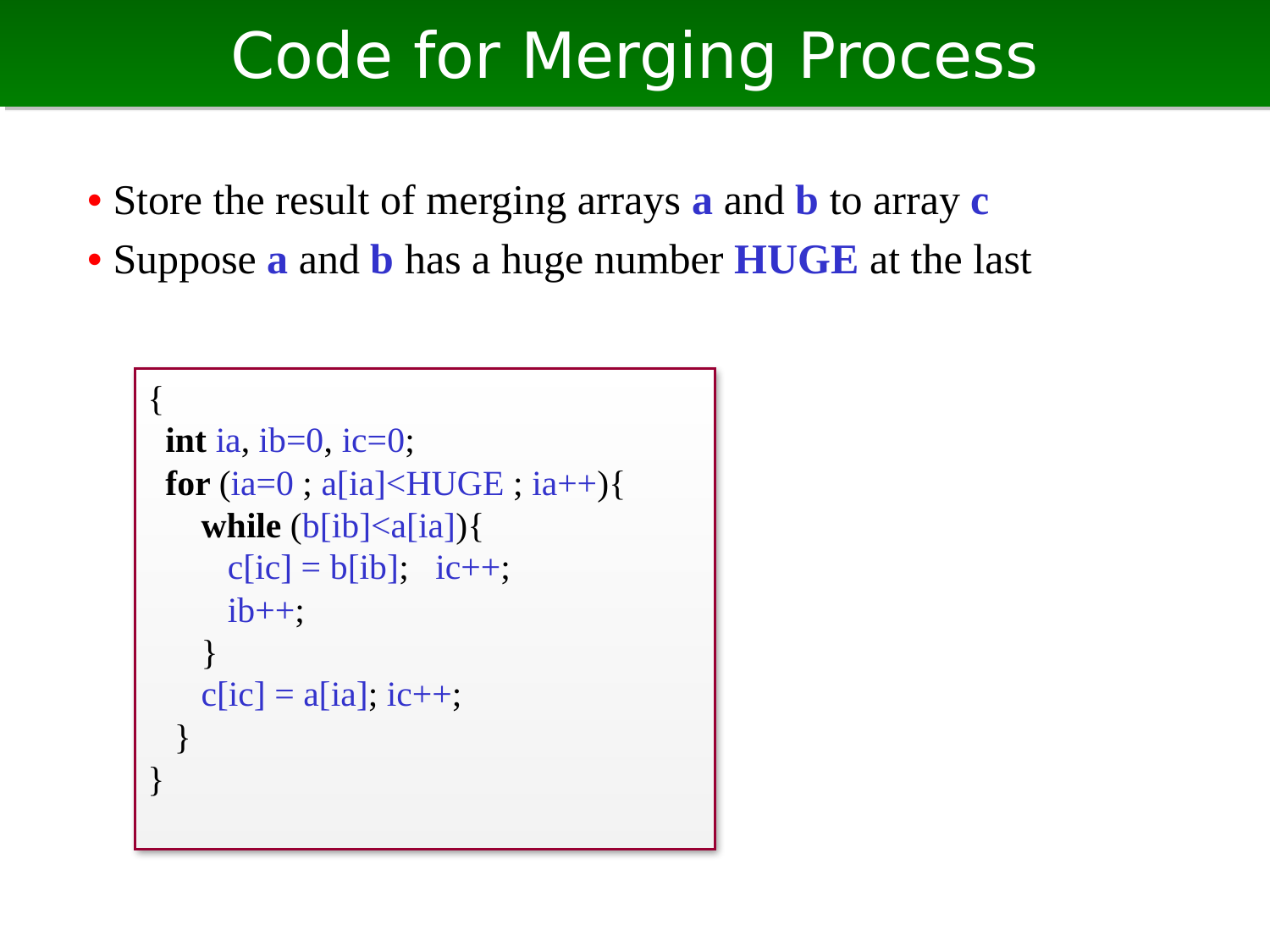

# Code for Merging Process
• Store the result of merging arrays a and b to array c
• Suppose a and b has a huge number HUGE at the last

{
  int ia, ib=0, ic=0;
  for (ia=0 ; a[ia]<HUGE ; ia++){
      while (b[ib]<a[ia]){
         c[ic] = b[ib];   ic++;
         ib++;
      }
      c[ic] = a[ia]; ic++;
   }
}